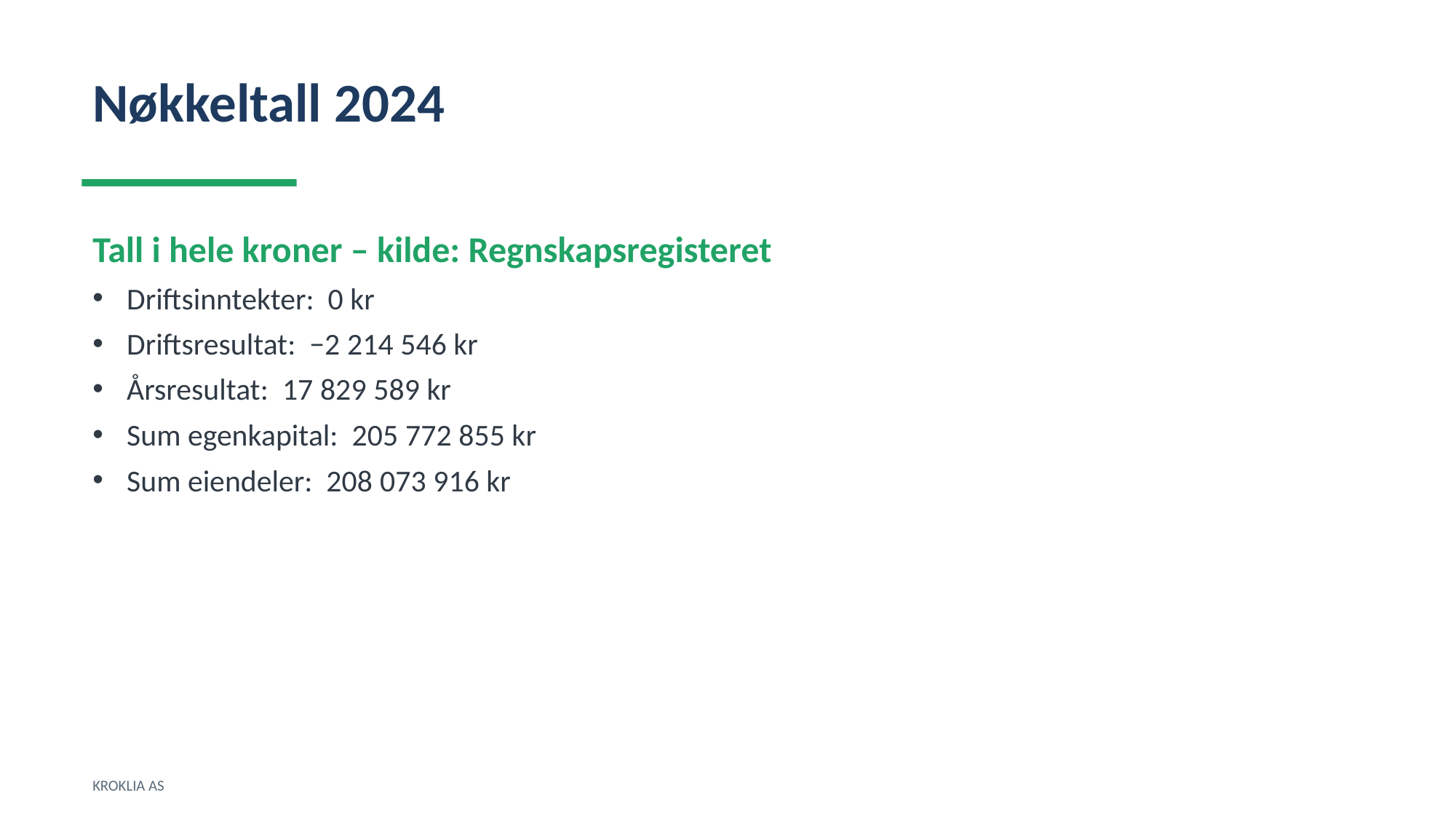

Nøkkeltall 2024

Tall i hele kroner – kilde: Regnskapsregisteret
Driftsinntekter:  0 kr
Driftsresultat:  −2 214 546 kr
Årsresultat:  17 829 589 kr
Sum egenkapital:  205 772 855 kr
Sum eiendeler:  208 073 916 kr
KROKLIA AS